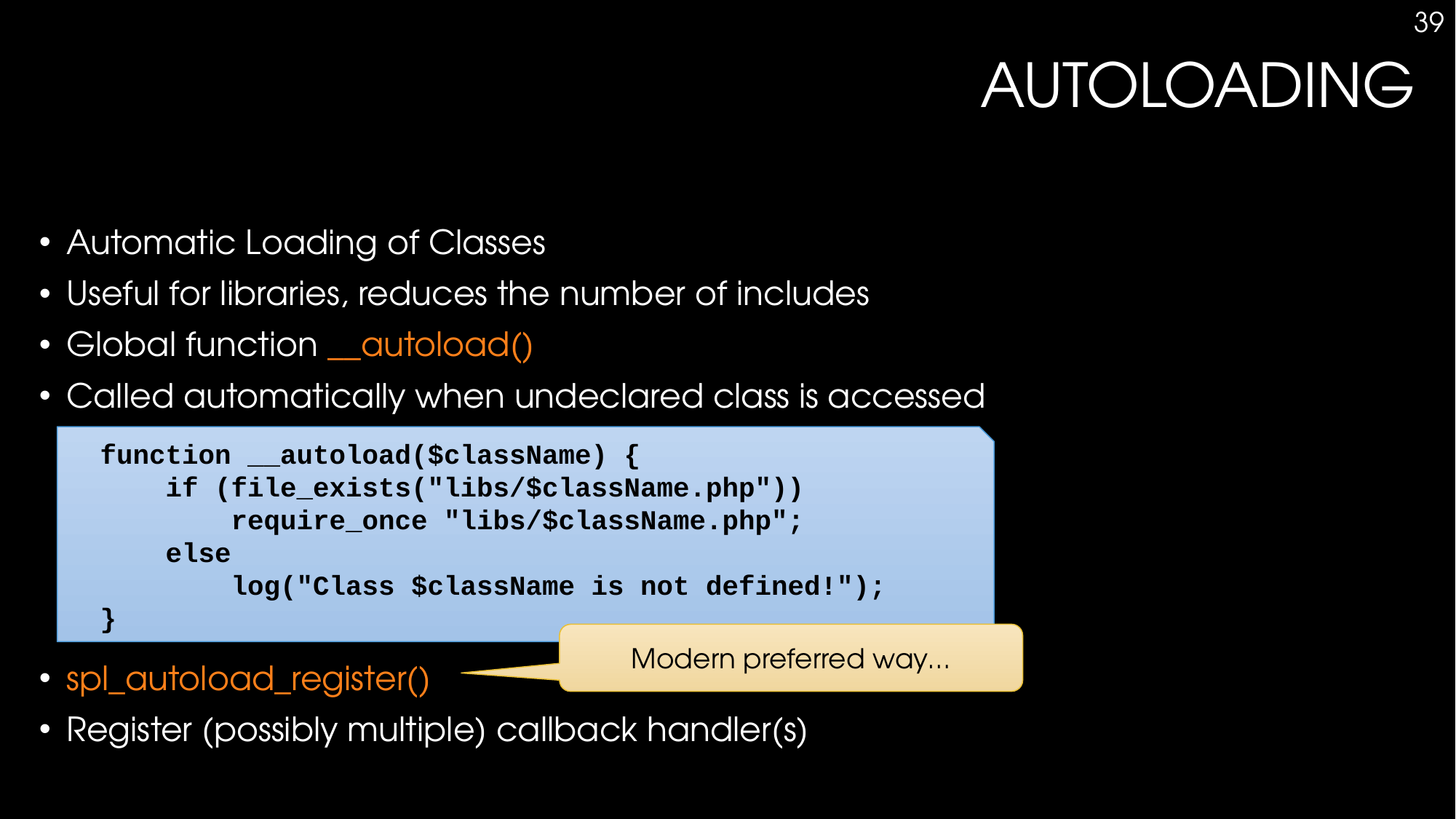

39
# Autoloading
Automatic Loading of Classes
Useful for libraries, reduces the number of includes
Global function __autoload()
Called automatically when undeclared class is accessed

spl_autoload_register()
Register (possibly multiple) callback handler(s)

function __autoload($className) {
    if (file_exists("libs/$className.php"))
        require_once "libs/$className.php";
    else
        log("Class $className is not defined!");
}
Modern preferred way…